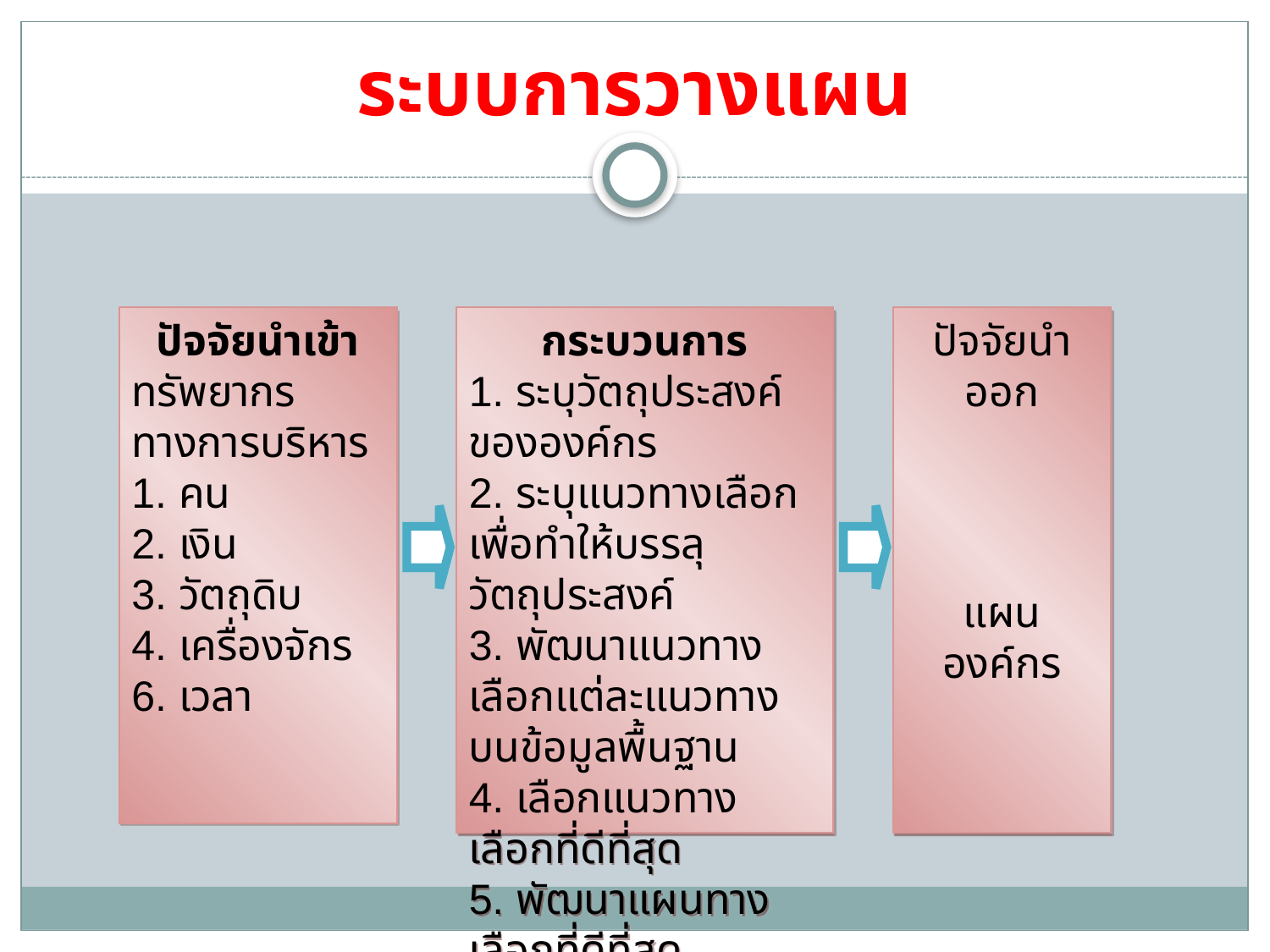

# ระบบการวางแผน
ปัจจัยนำเข้า
ทรัพยากรทางการบริหาร
1. คน
2. เงิน
3. วัตถุดิบ
4. เครื่องจักร
6. เวลา
กระบวนการ
1. ระบุวัตถุประสงค์ขององค์กร
2. ระบุแนวทางเลือกเพื่อทำให้บรรลุวัตถุประสงค์
3. พัฒนาแนวทางเลือกแต่ละแนวทางบนข้อมูลพื้นฐาน
4. เลือกแนวทางเลือกที่ดีที่สุด
5. พัฒนาแผนทางเลือกที่ดีที่สุด
6. สร้างแผนปฏิบัติการ

ปัจจัยนำออก

แผนองค์กร